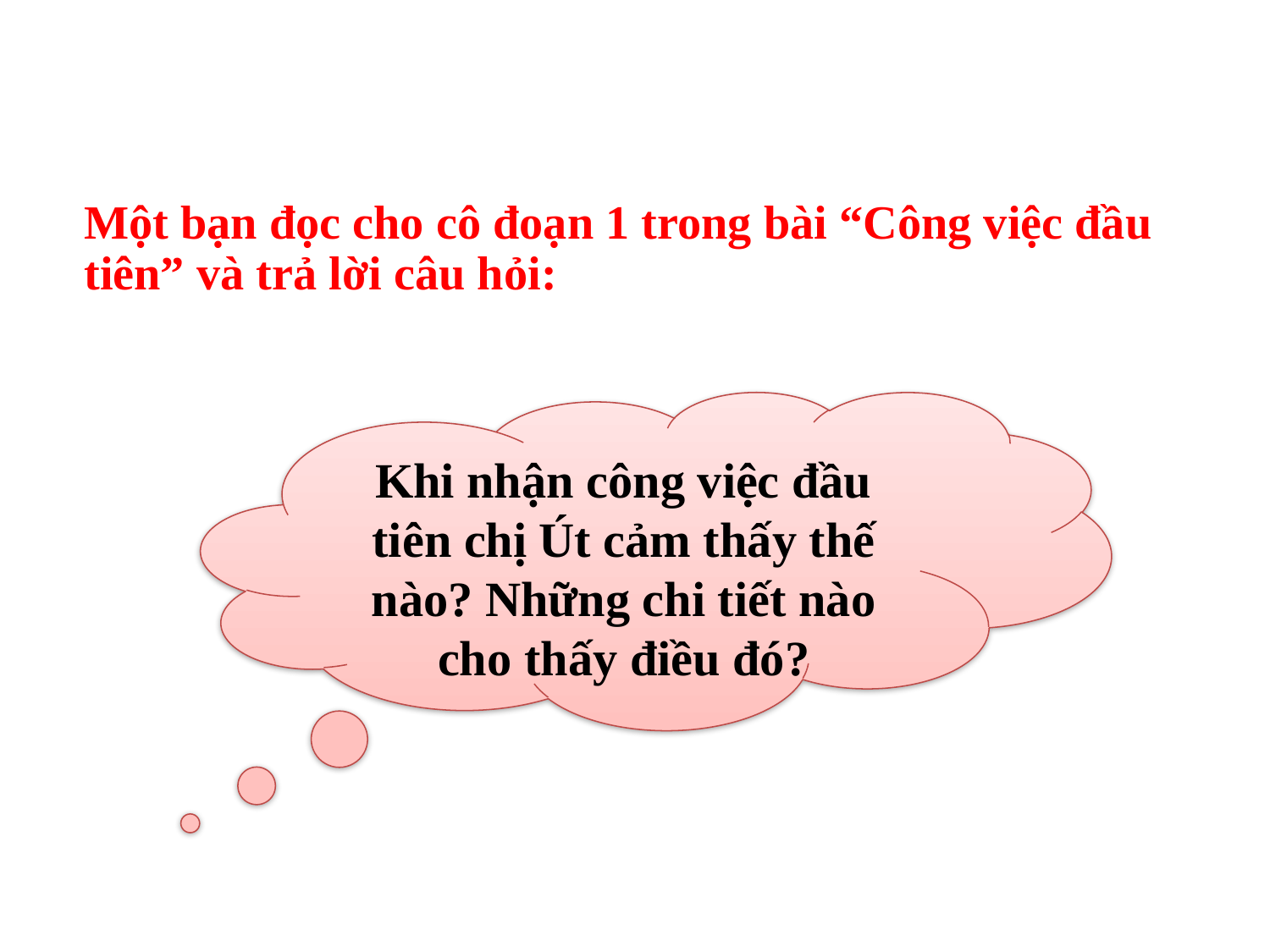

Một bạn đọc cho cô đoạn 1 trong bài “Công việc đầu tiên” và trả lời câu hỏi:
Khi nhận công việc đầu tiên chị Út cảm thấy thế nào? Những chi tiết nào cho thấy điều đó?